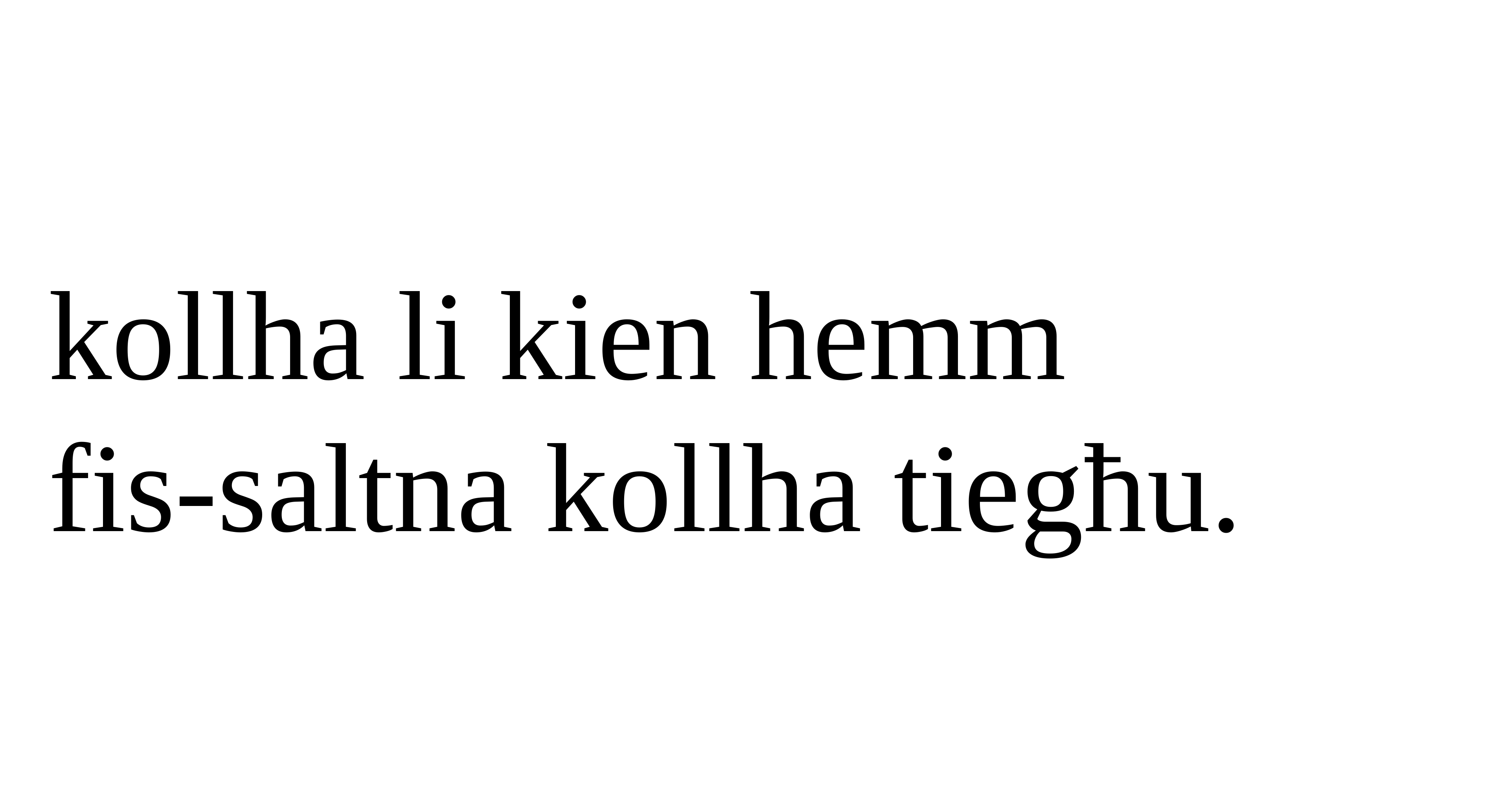

kollha li kien hemm
fis-saltna kollha tiegħu.